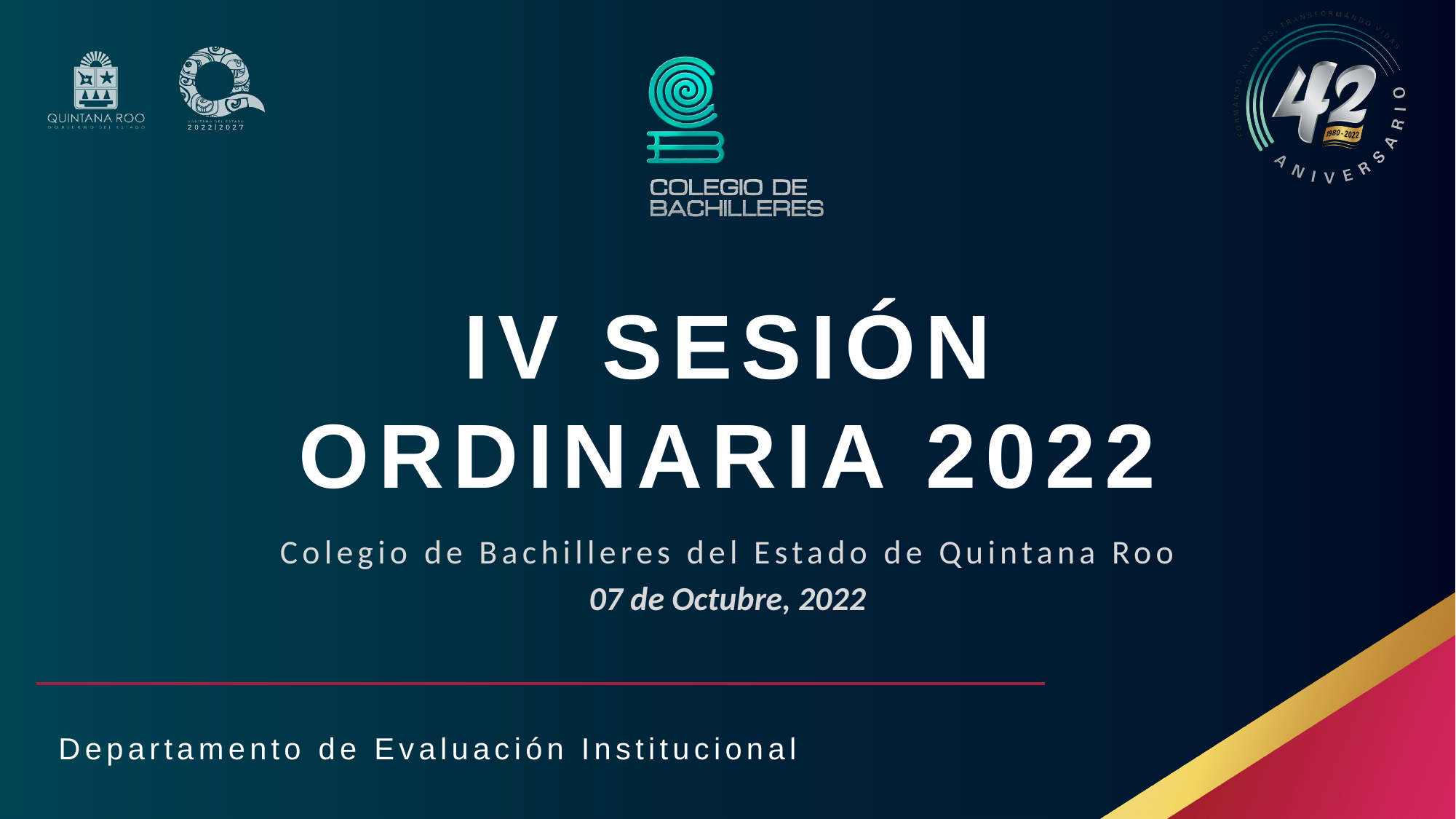

IV SESIÓN
ORDINARIA 2022
Colegio de Bachilleres del Estado de Quintana Roo
07 de Octubre, 2022
Departamento de Evaluación Institucional